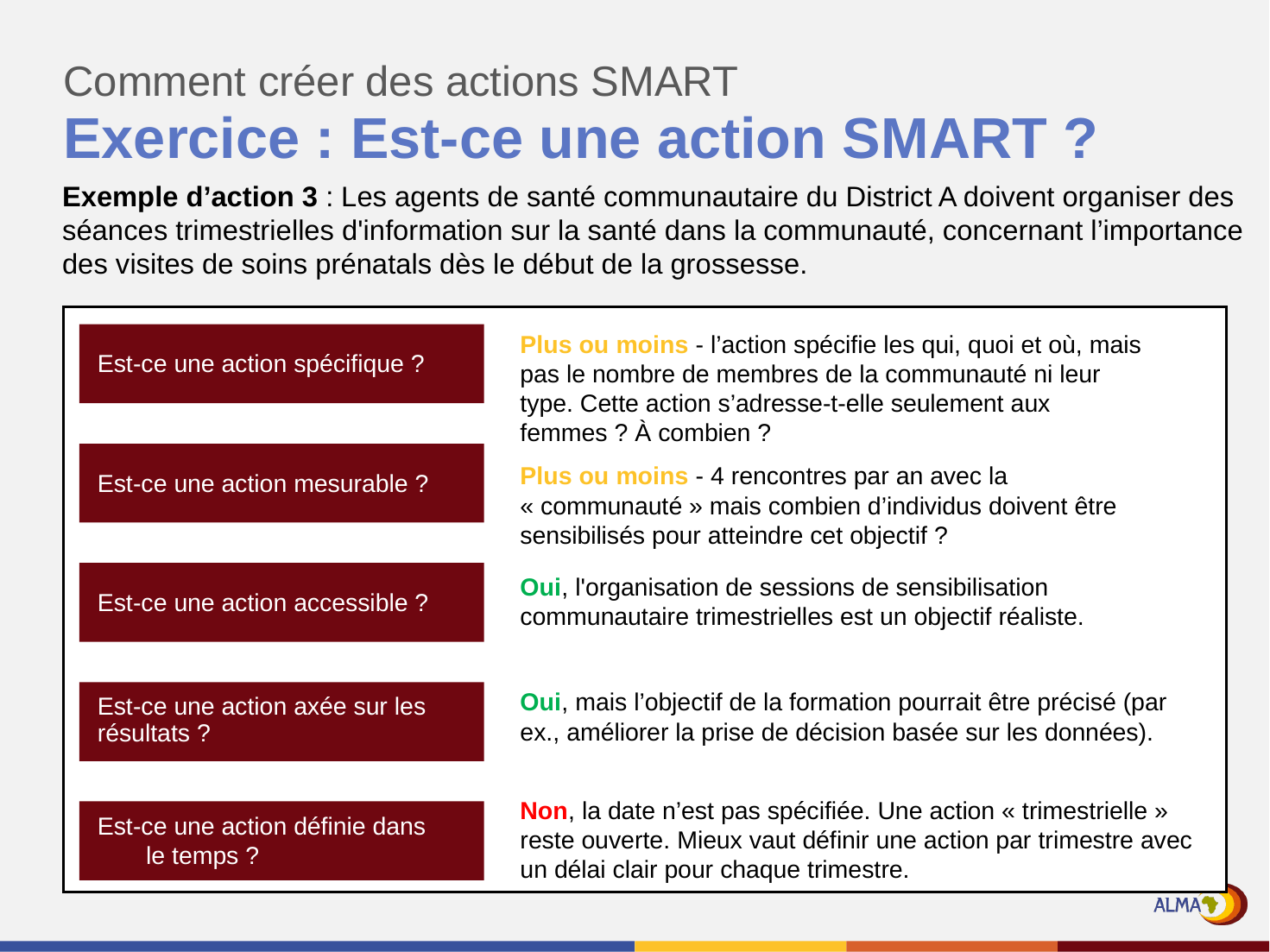

Comment créer des actions SMART
# Exercice : Est-ce une action SMART ?
Exemple d’action 3 : Les agents de santé communautaire du District A doivent organiser des séances trimestrielles d'information sur la santé dans la communauté, concernant l’importance des visites de soins prénatals dès le début de la grossesse.

Est-ce une action spécifique ?

Est-ce une action mesurable ?

Est-ce une action accessible ?

Est-ce une action axée sur les résultats ?

Est-ce une action définie dans le temps ?
Plus ou moins - l’action spécifie les qui, quoi et où, mais pas le nombre de membres de la communauté ni leur type. Cette action s’adresse-t-elle seulement aux femmes ? À combien ?
Plus ou moins - 4 rencontres par an avec la « communauté » mais combien d’individus doivent être sensibilisés pour atteindre cet objectif ?
Oui, l'organisation de sessions de sensibilisation communautaire trimestrielles est un objectif réaliste.
Oui, mais l’objectif de la formation pourrait être précisé (par ex., améliorer la prise de décision basée sur les données).
Non, la date n’est pas spécifiée. Une action « trimestrielle » reste ouverte. Mieux vaut définir une action par trimestre avec un délai clair pour chaque trimestre.